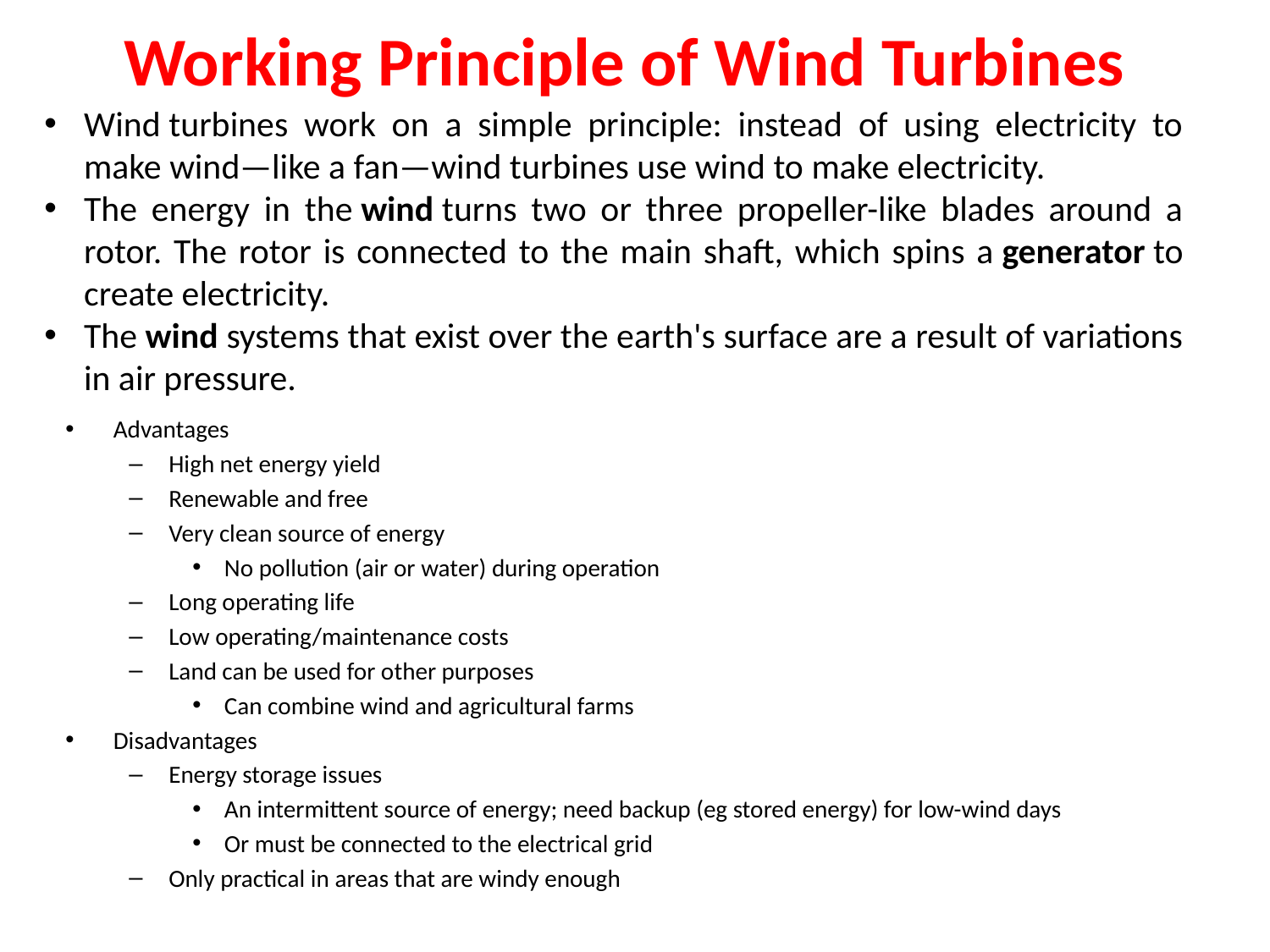

# Working Principle of Wind Turbines
Wind turbines work on a simple principle: instead of using electricity to make wind—like a fan—wind turbines use wind to make electricity.
The energy in the wind turns two or three propeller-like blades around a rotor. The rotor is connected to the main shaft, which spins a generator to create electricity.
The wind systems that exist over the earth's surface are a result of variations in air pressure.
Advantages
High net energy yield
Renewable and free
Very clean source of energy
No pollution (air or water) during operation
Long operating life
Low operating/maintenance costs
Land can be used for other purposes
Can combine wind and agricultural farms
Disadvantages
Energy storage issues
An intermittent source of energy; need backup (eg stored energy) for low-wind days
Or must be connected to the electrical grid
Only practical in areas that are windy enough